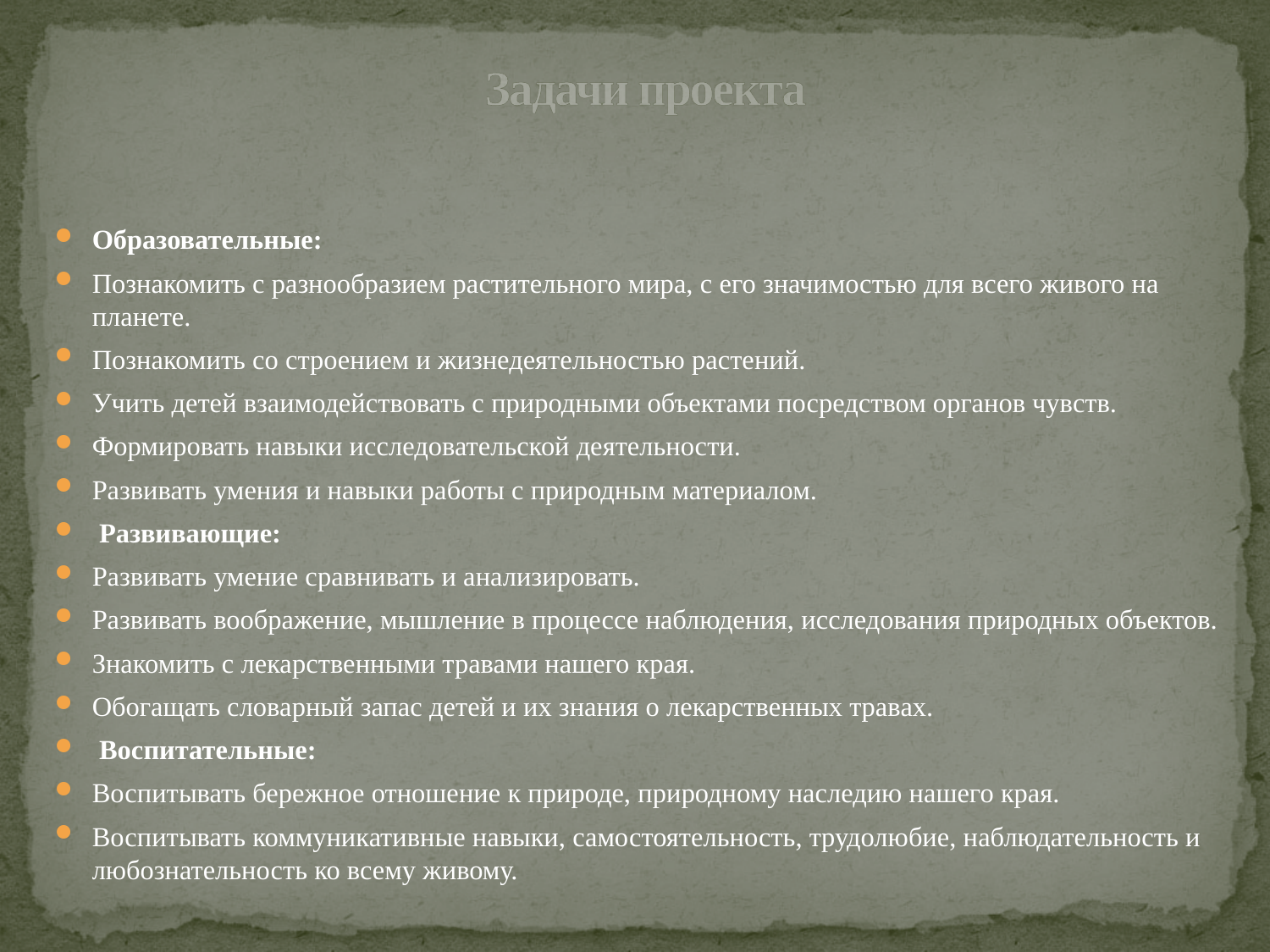

# Задачи проекта
Образовательные:
Познакомить с разнообразием растительного мира, с его значимостью для всего живого на планете.
Познакомить со строением и жизнедеятельностью растений.
Учить детей взаимодействовать с природными объектами посредством органов чувств.
Формировать навыки исследовательской деятельности.
Развивать умения и навыки работы с природным материалом.
 Развивающие:
Развивать умение сравнивать и анализировать.
Развивать воображение, мышление в процессе наблюдения, исследования природных объектов.
Знакомить с лекарственными травами нашего края.
Обогащать словарный запас детей и их знания о лекарственных травах.
 Воспитательные:
Воспитывать бережное отношение к природе, природному наследию нашего края.
Воспитывать коммуникативные навыки, самостоятельность, трудолюбие, наблюдательность и любознательность ко всему живому.